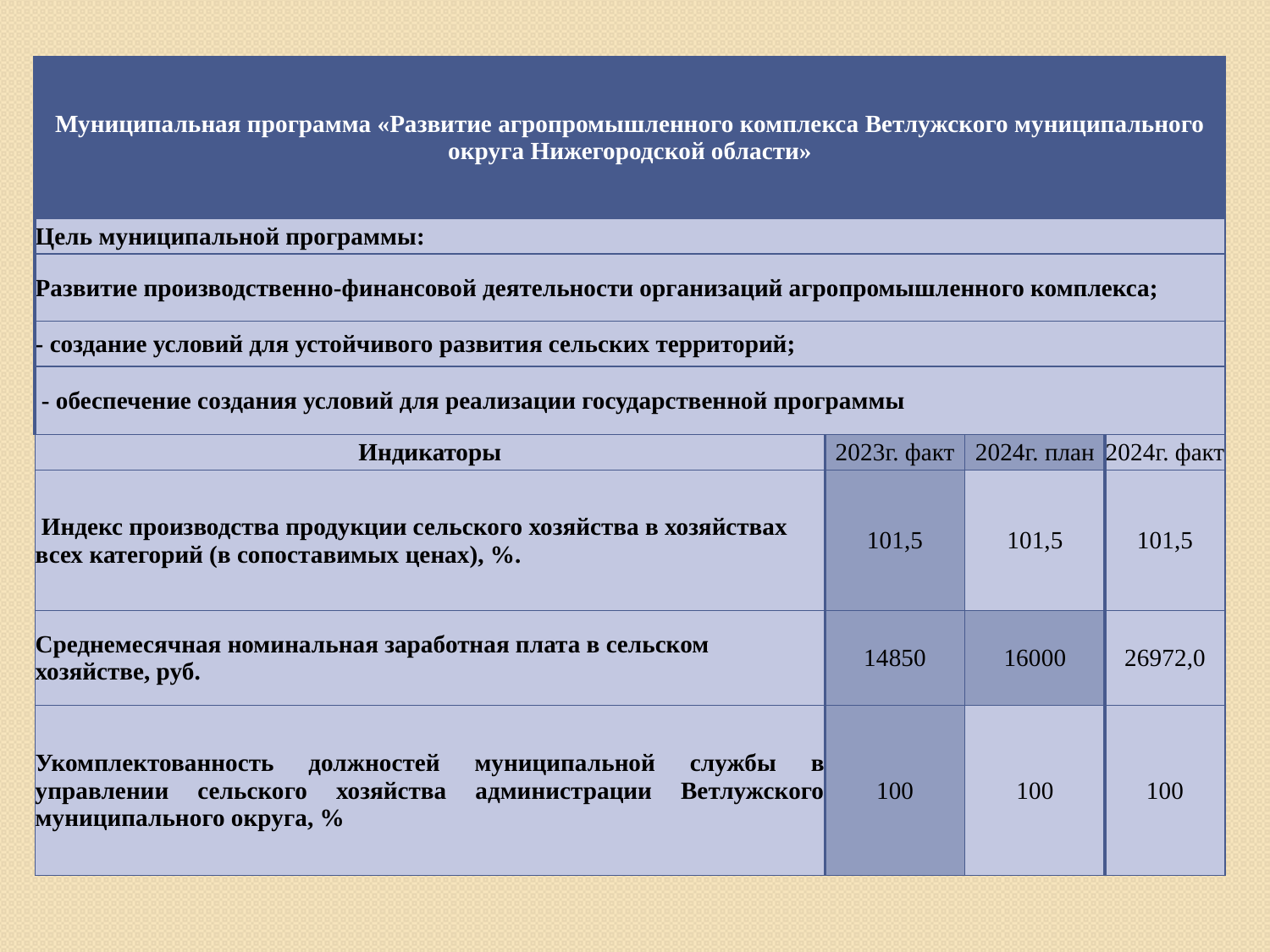

| Муниципальная программа «Развитие агропромышленного комплекса Ветлужского муниципального округа Нижегородской области» |  |  |  |
| --- | --- | --- | --- |
| Цель муниципальной программы: |  |  |  |
| Развитие производственно-финансовой деятельности организаций агропромышленного комплекса; |  |  |  |
| - создание условий для устойчивого развития сельских территорий; |  |  |  |
| - обеспечение создания условий для реализации государственной программы |  |  |  |
| Индикаторы | 2023г. факт | 2024г. план | 2024г. факт |
| Индекс производства продукции сельского хозяйства в хозяйствах всех категорий (в сопоставимых ценах), %. | 101,5 | 101,5 | 101,5 |
| Среднемесячная номинальная заработная плата в сельском хозяйстве, руб. | 14850 | 16000 | 26972,0 |
| Укомплектованность должностей муниципальной службы в управлении сельского хозяйства администрации Ветлужского муниципального округа, % | 100 | 100 | 100 |